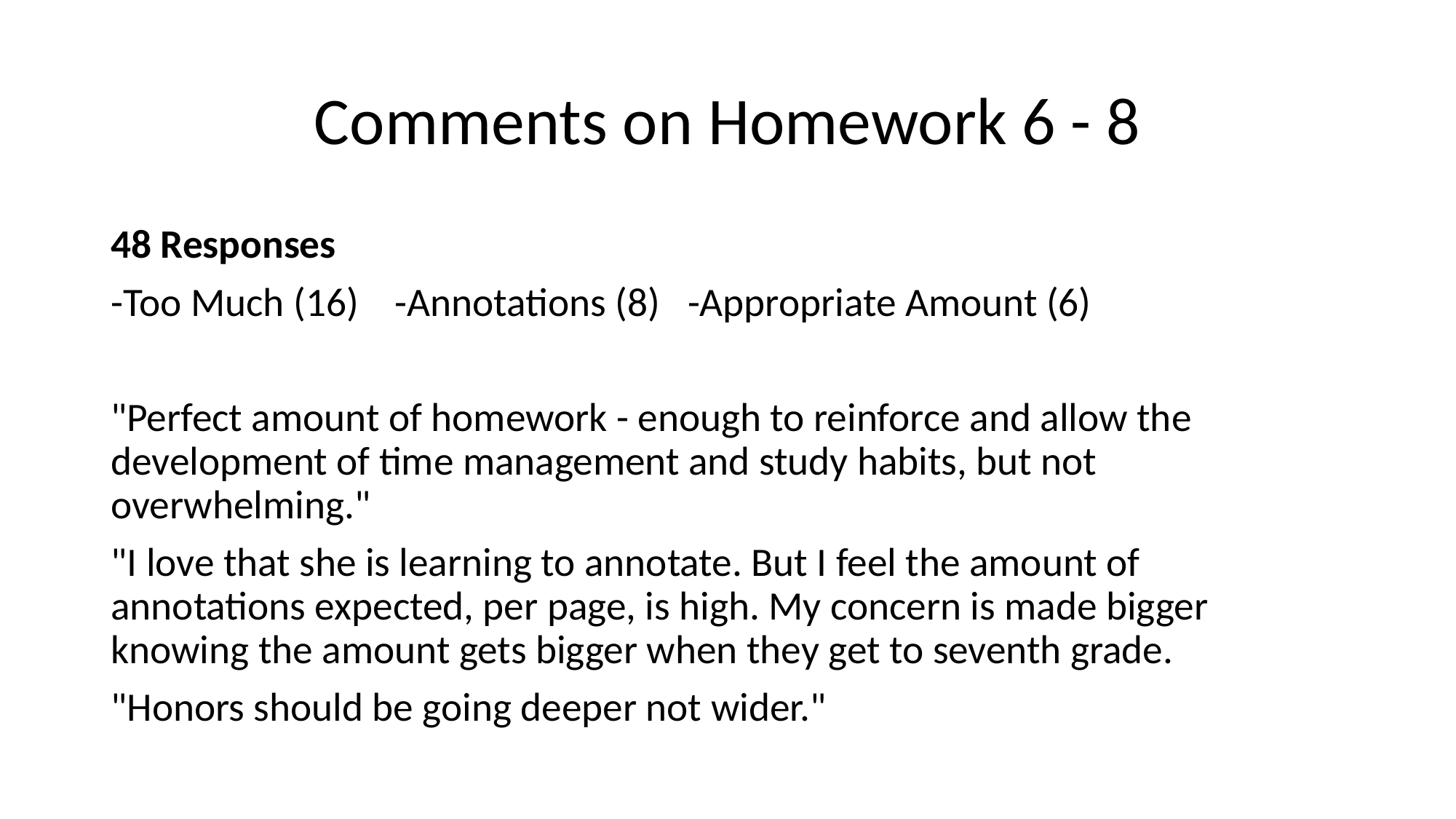

# Comments on Homework 6 - 8
48 Responses
-Too Much (16)    -Annotations (8)   -Appropriate Amount (6)

"Perfect amount of homework - enough to reinforce and allow the development of time management and study habits, but not overwhelming."
"I love that she is learning to annotate. But I feel the amount of annotations expected, per page, is high. My concern is made bigger knowing the amount gets bigger when they get to seventh grade.
"Honors should be going deeper not wider."